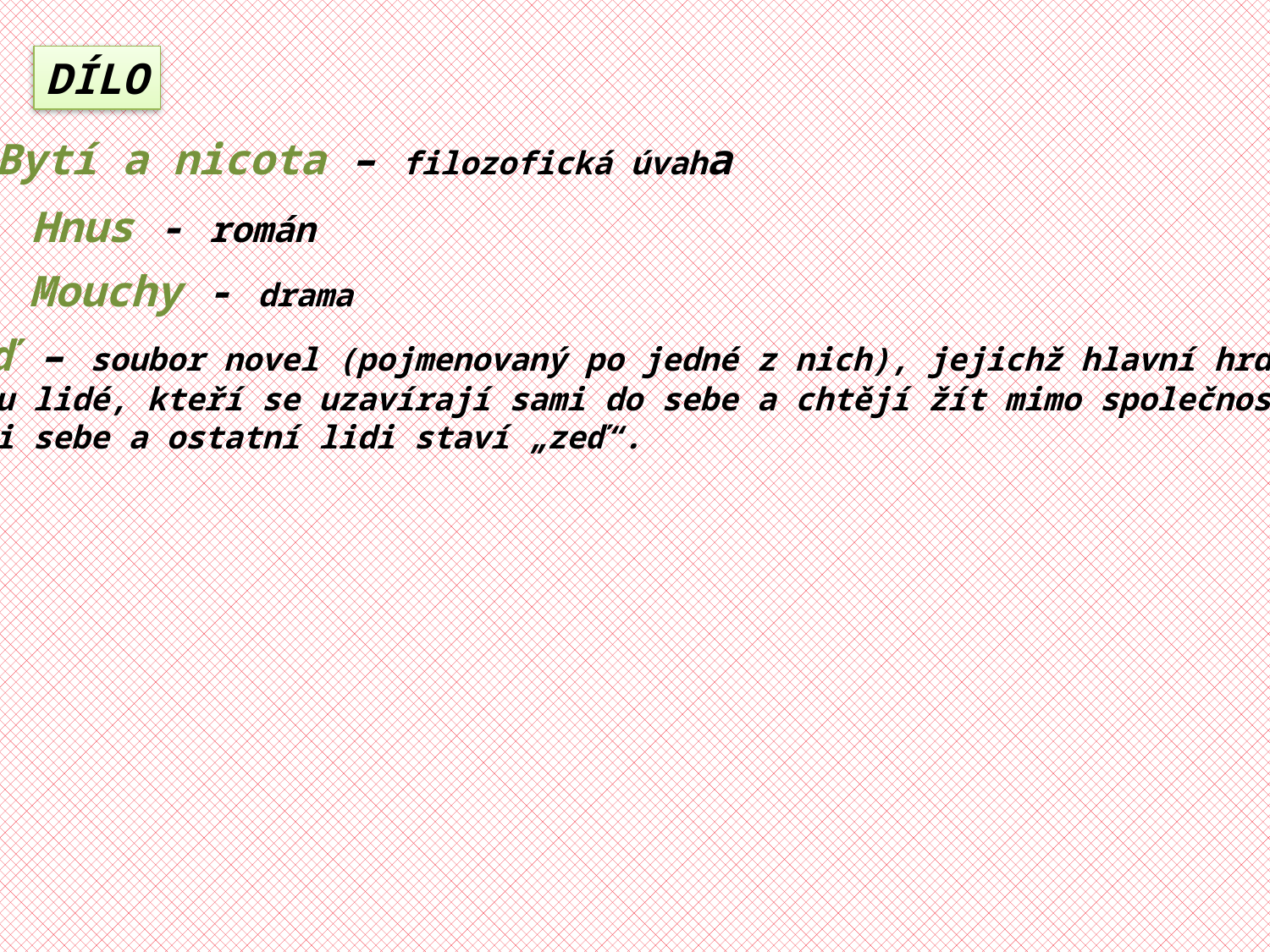

DÍLO
Bytí a nicota – filozofická úvaha
Hnus - román
Mouchy - drama
Zeď – soubor novel (pojmenovaný po jedné z nich), jejichž hlavní hrdinové
jsou lidé, kteří se uzavírají sami do sebe a chtějí žít mimo společnost.
Mezi sebe a ostatní lidi staví „zeď“.